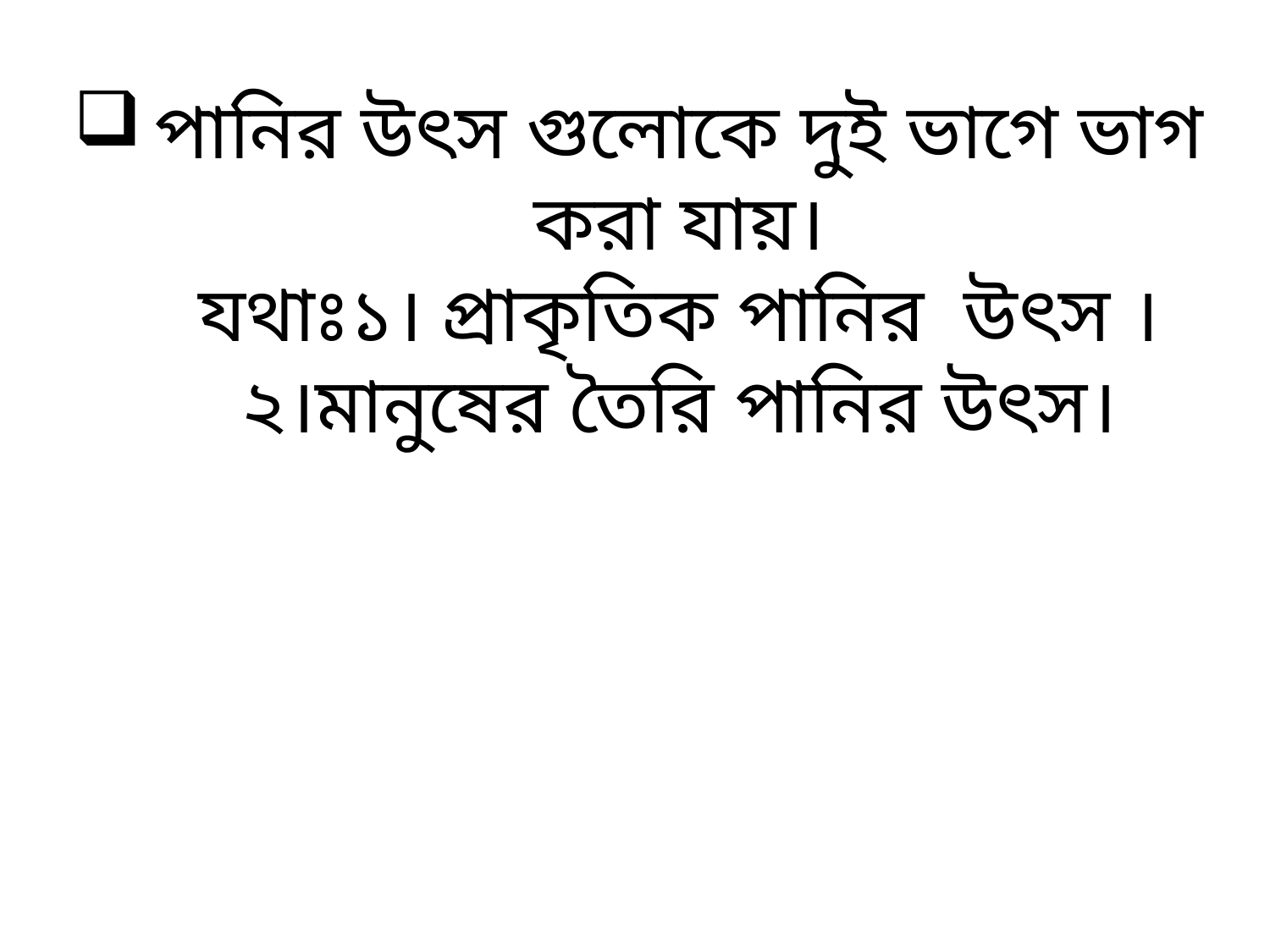

# পানির উৎস গুলোকে দুই ভাগে ভাগ করা যায়। যথাঃ১। প্রাকৃতিক পানির  উৎস । ২।মানুষের তৈরি পানির উৎস।